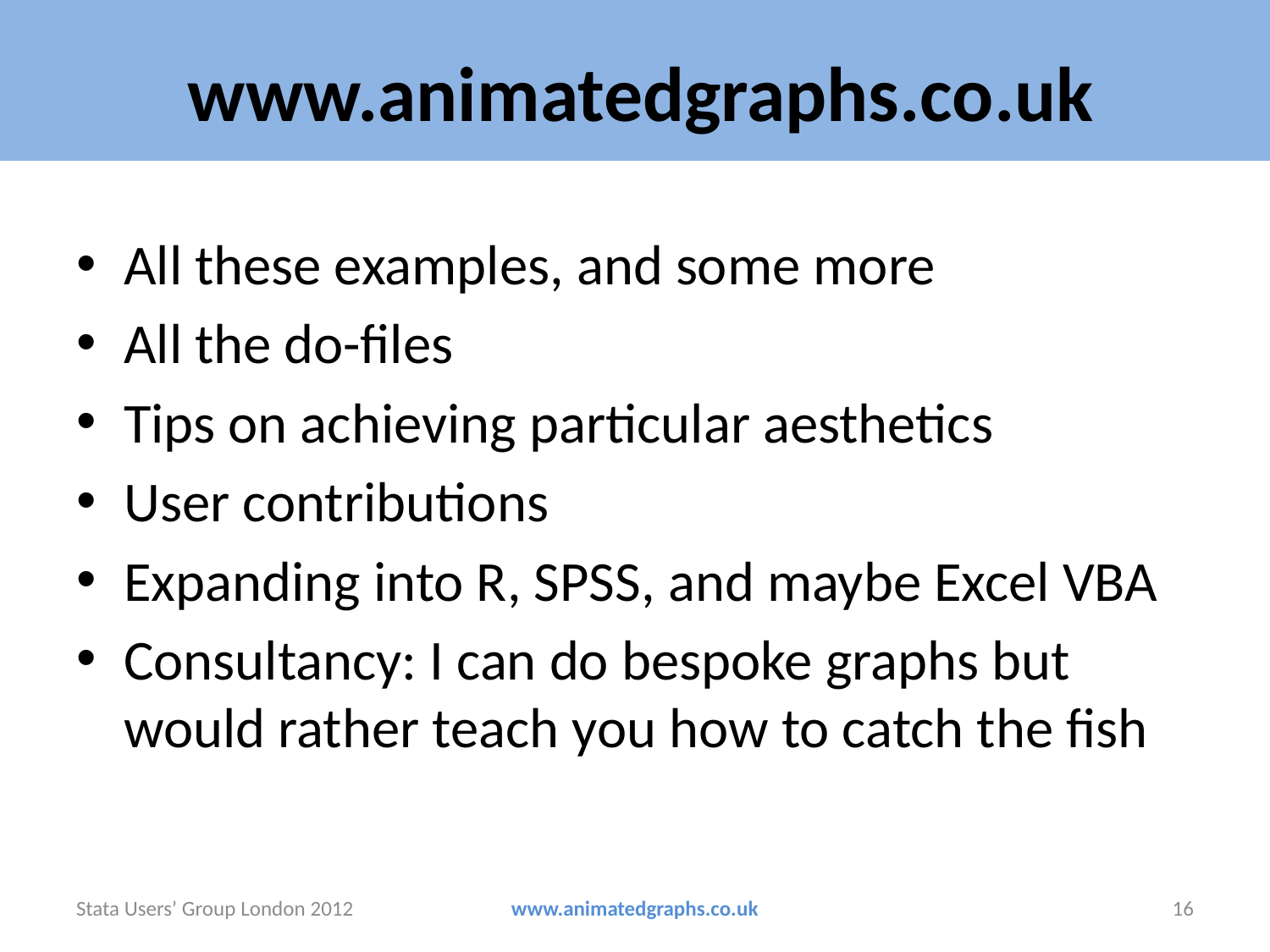

# www.animatedgraphs.co.uk
All these examples, and some more
All the do-files
Tips on achieving particular aesthetics
User contributions
Expanding into R, SPSS, and maybe Excel VBA
Consultancy: I can do bespoke graphs but would rather teach you how to catch the fish
Stata Users’ Group London 2012
www.animatedgraphs.co.uk
16